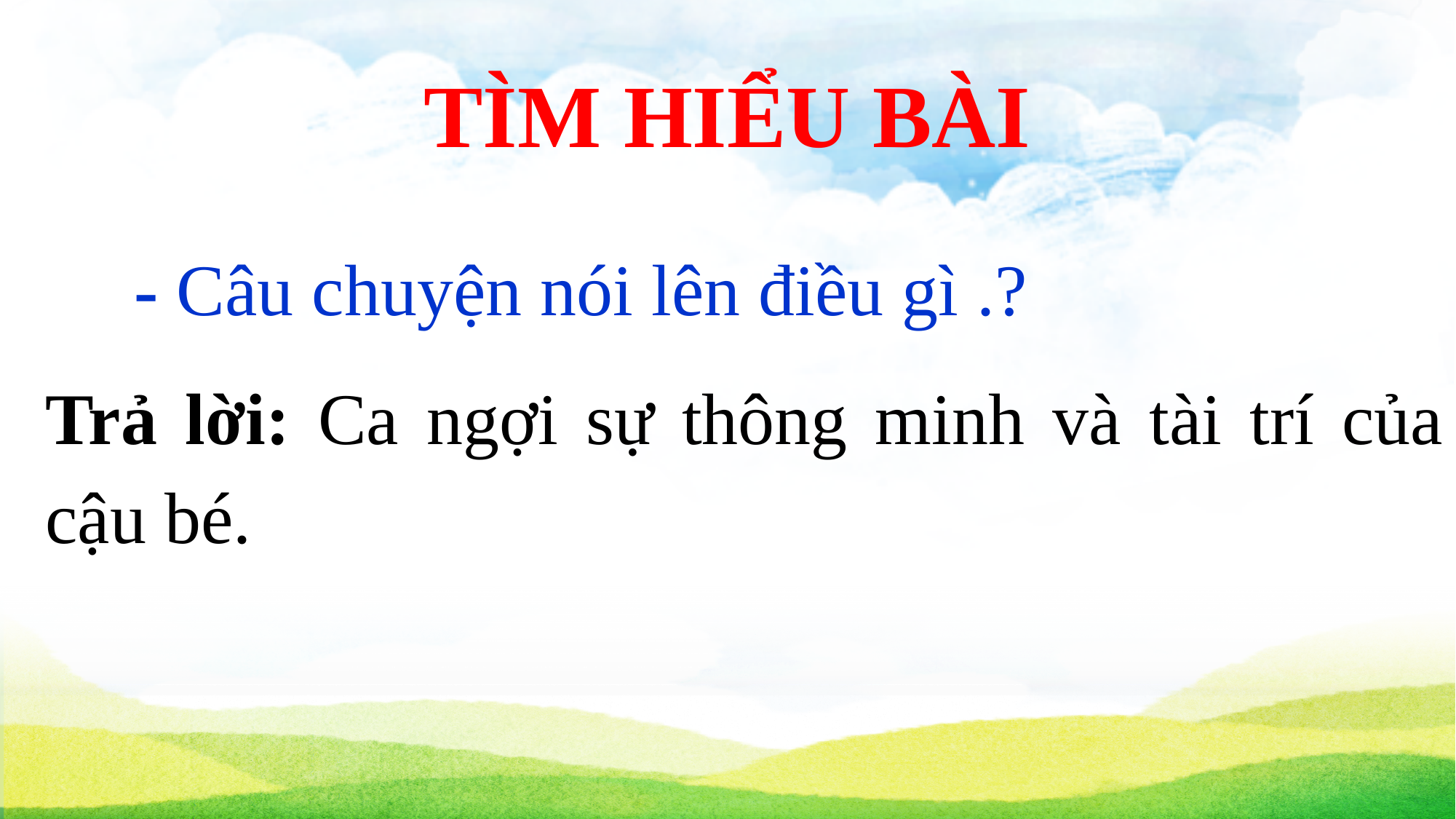

TÌM HIỂU BÀI
- Câu chuyện nói lên điều gì .?
Trả lời: Ca ngợi sự thông minh và tài trí của cậu bé.